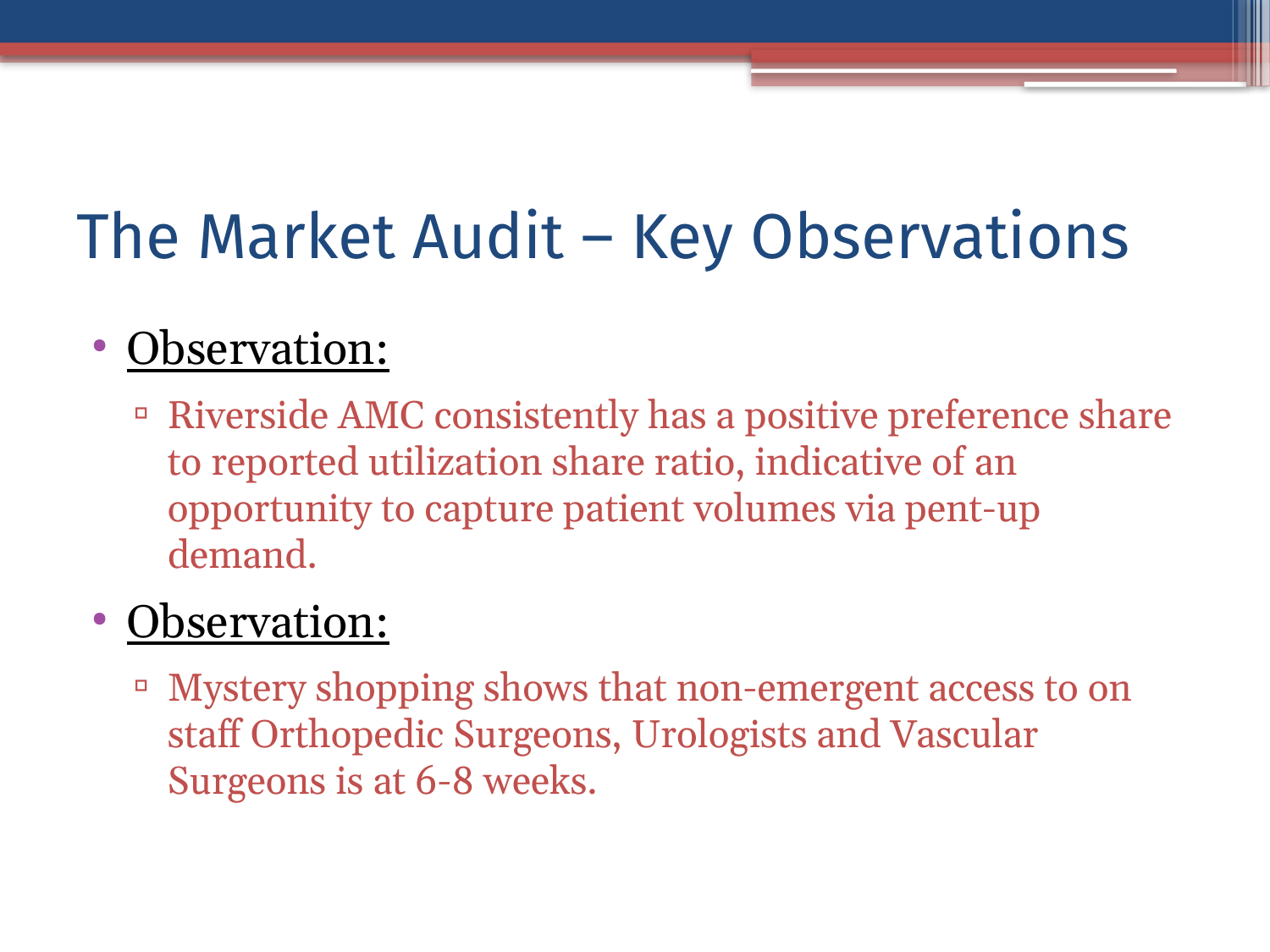

# The Market Audit – Key Observations
Observation:
Riverside AMC consistently has a positive preference share to reported utilization share ratio, indicative of an opportunity to capture patient volumes via pent-up demand.
Observation:
Mystery shopping shows that non-emergent access to on staff Orthopedic Surgeons, Urologists and Vascular Surgeons is at 6-8 weeks.